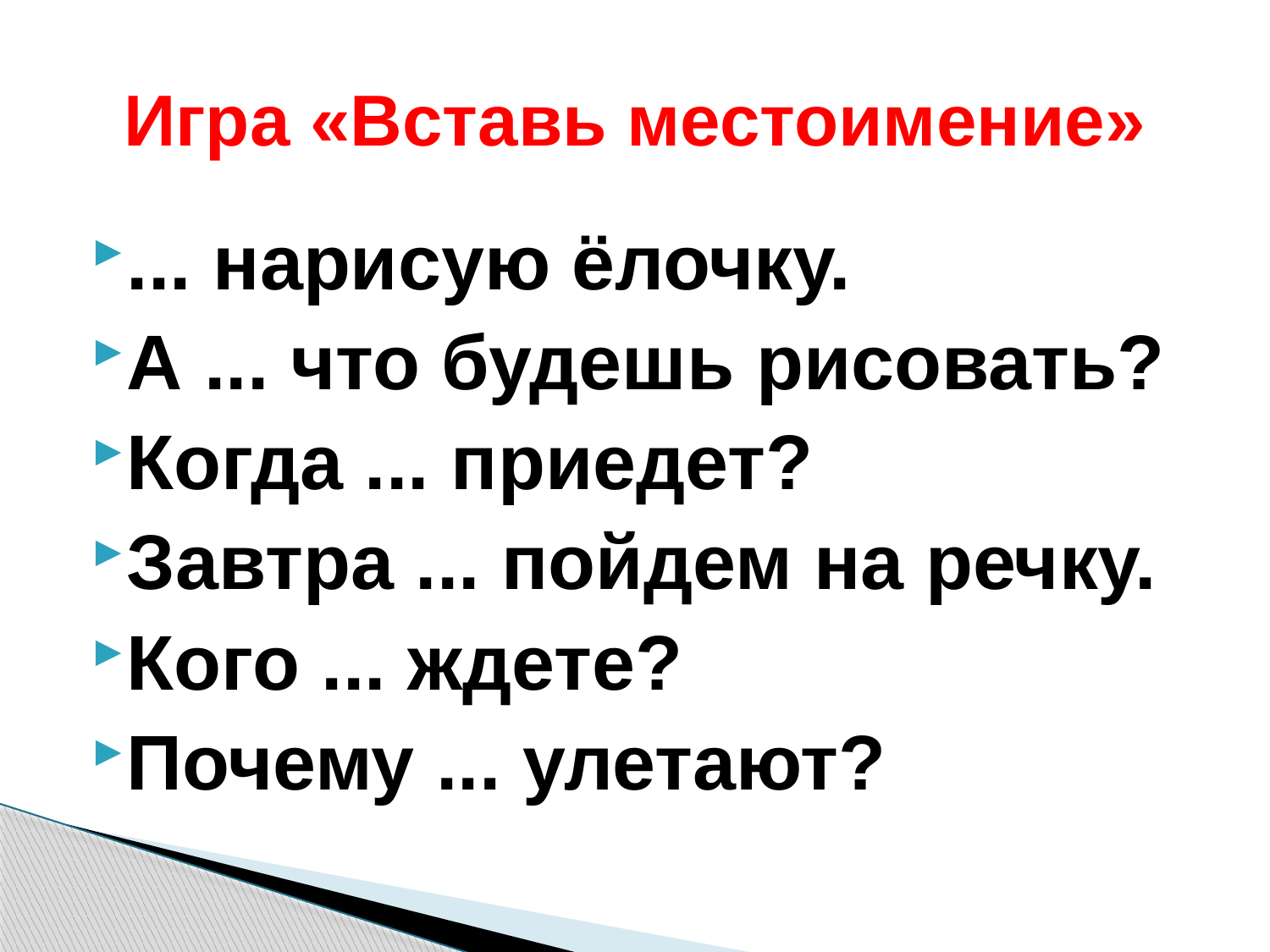

# Игра «Вставь местоимение»
... нарисую ёлочку.
А ... что будешь рисовать?
Когда ... приедет?
Завтра ... пойдем на речку.
Кого ... ждете?
Почему ... улетают?